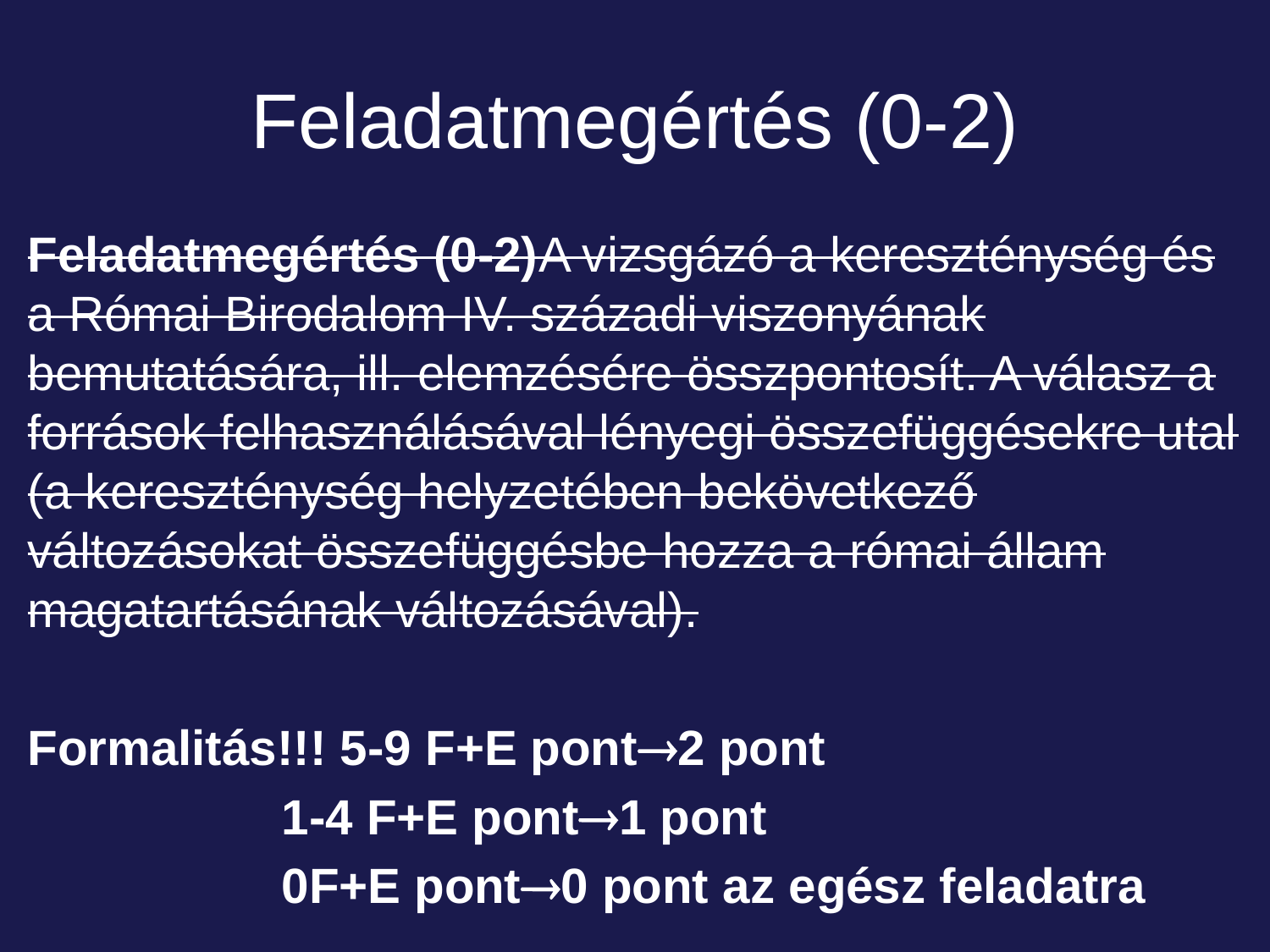

# Feladatmegértés (0-2)
Feladatmegértés (0-2)A vizsgázó a kereszténység és a Római Birodalom IV. századi viszonyának bemutatására, ill. elemzésére összpontosít. A válasz a források felhasználásával lényegi összefüggésekre utal (a kereszténység helyzetében bekövetkező változásokat összefüggésbe hozza a római állam magatartásának változásával).

Formalitás!!! 5-9 F+E pont→2 pont
		1-4 F+E pont→1 pont
		0F+E pont→0 pont az egész feladatra